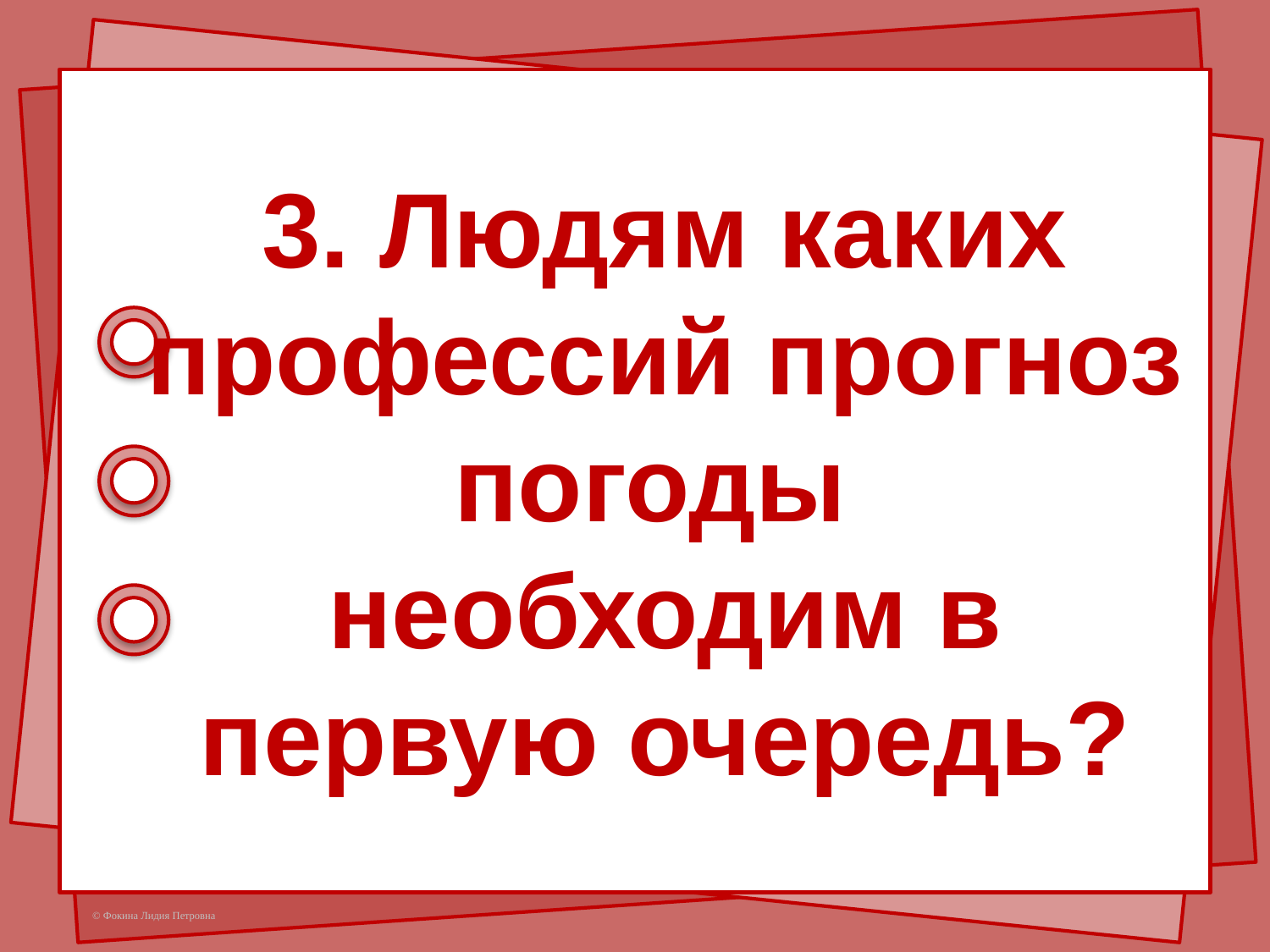

3. Людям каких профессий прогноз погоды
необходим в первую очередь?